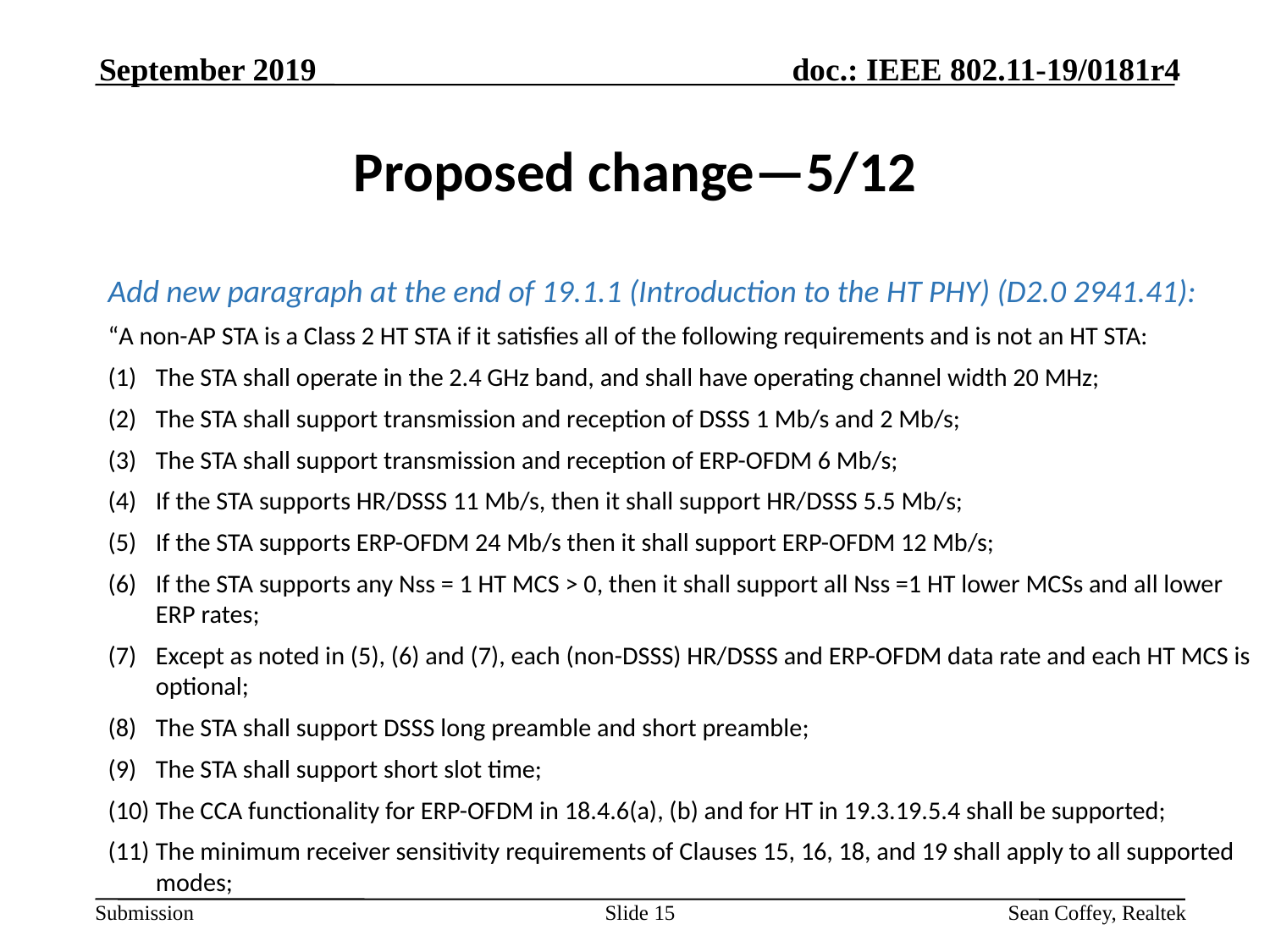

September 2019
# Proposed change—5/12
Add new paragraph at the end of 19.1.1 (Introduction to the HT PHY) (D2.0 2941.41):
“A non-AP STA is a Class 2 HT STA if it satisfies all of the following requirements and is not an HT STA:
The STA shall operate in the 2.4 GHz band, and shall have operating channel width 20 MHz;
The STA shall support transmission and reception of DSSS 1 Mb/s and 2 Mb/s;
The STA shall support transmission and reception of ERP-OFDM 6 Mb/s;
If the STA supports HR/DSSS 11 Mb/s, then it shall support HR/DSSS 5.5 Mb/s;
If the STA supports ERP-OFDM 24 Mb/s then it shall support ERP-OFDM 12 Mb/s;
If the STA supports any Nss = 1 HT MCS > 0, then it shall support all Nss =1 HT lower MCSs and all lower ERP rates;
Except as noted in (5), (6) and (7), each (non-DSSS) HR/DSSS and ERP-OFDM data rate and each HT MCS is optional;
The STA shall support DSSS long preamble and short preamble;
The STA shall support short slot time;
The CCA functionality for ERP-OFDM in 18.4.6(a), (b) and for HT in 19.3.19.5.4 shall be supported;
The minimum receiver sensitivity requirements of Clauses 15, 16, 18, and 19 shall apply to all supported modes;

Slide 15
Sean Coffey, Realtek